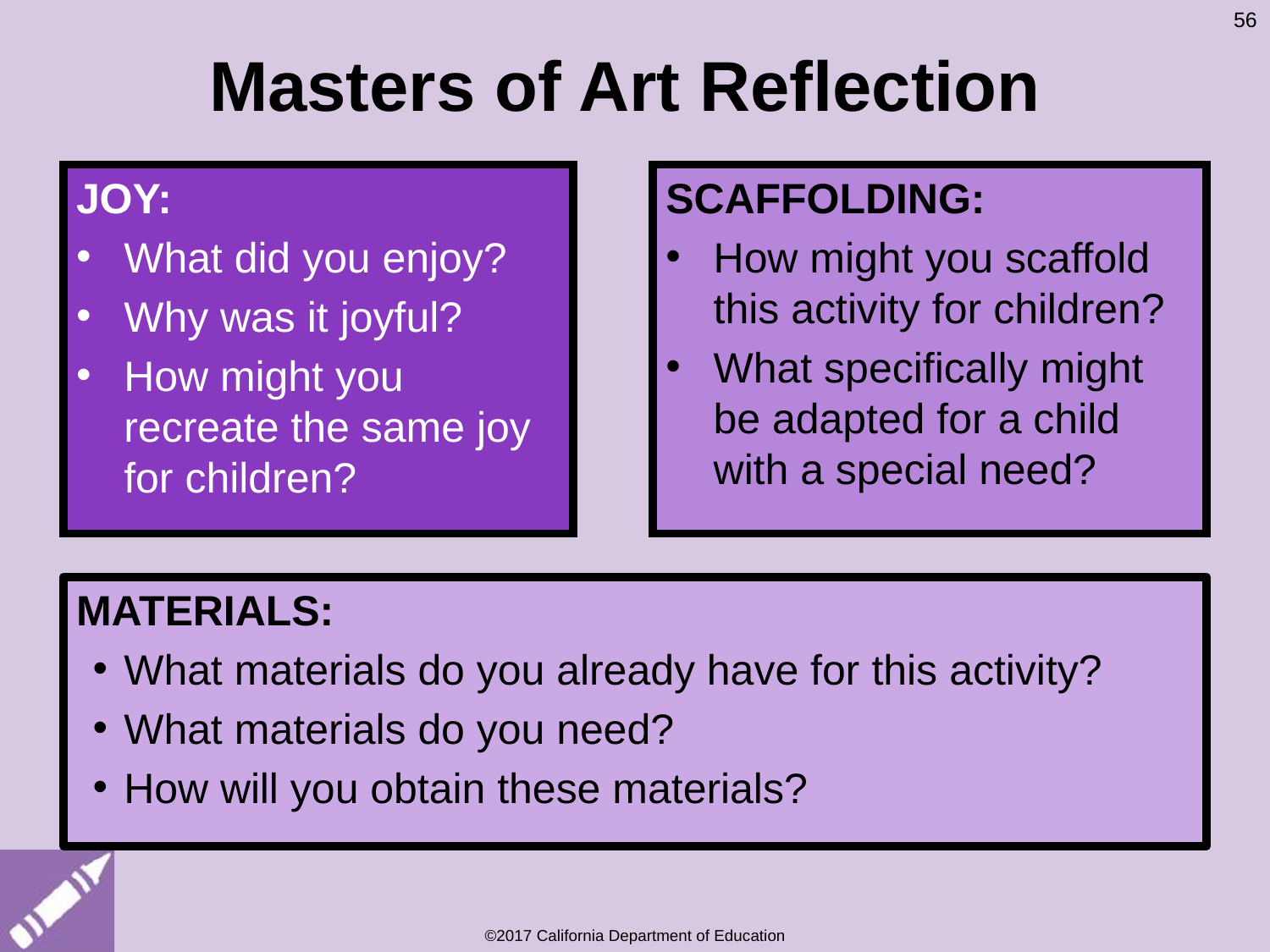

56
# Masters of Art Reflection
JOY:
What did you enjoy?
Why was it joyful?
How might you recreate the same joy for children?

SCAFFOLDING:
How might you scaffold this activity for children?
What specifically might be adapted for a child with a special need?

MATERIALS:
What materials do you already have for this activity?
What materials do you need?
How will you obtain these materials?